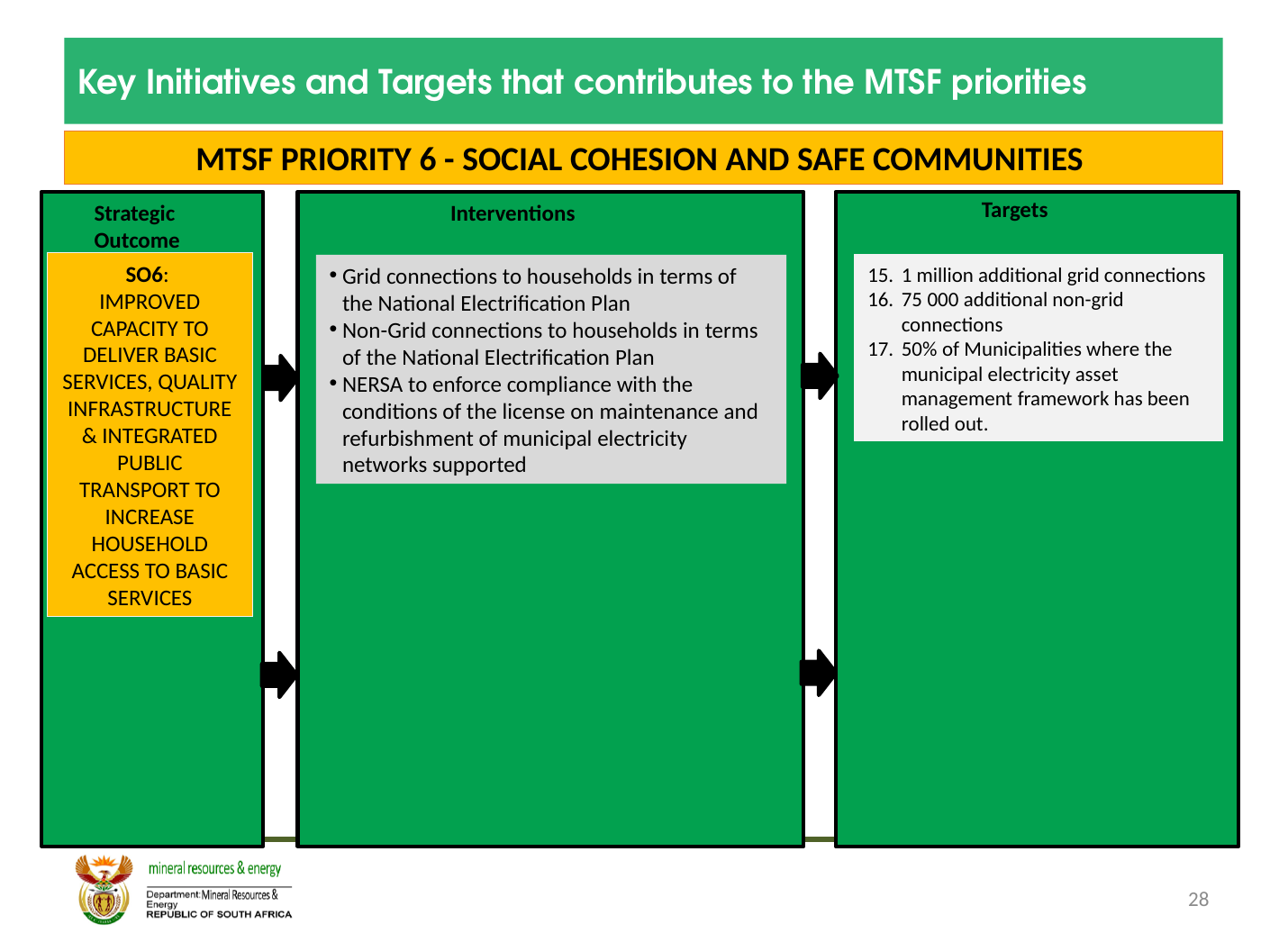

# Key Initiatives and Targets that contributes to the MTSF priorities
MTSF PRIORITY 6 - SOCIAL COHESION AND SAFE COMMUNITIES
Targets

Strategic Outcome

Interventions

SO6:
IMPROVED CAPACITY TO DELIVER BASIC SERVICES, QUALITY INFRASTRUCTURE & INTEGRATED PUBLIC TRANSPORT TO INCREASE HOUSEHOLD ACCESS TO BASIC SERVICES
Grid connections to households in terms of the National Electrification Plan
Non-Grid connections to households in terms of the National Electrification Plan
NERSA to enforce compliance with the conditions of the license on maintenance and refurbishment of municipal electricity networks supported
1 million additional grid connections
75 000 additional non-grid  connections
50% of Municipalities where the municipal electricity asset management framework has been rolled out.

28